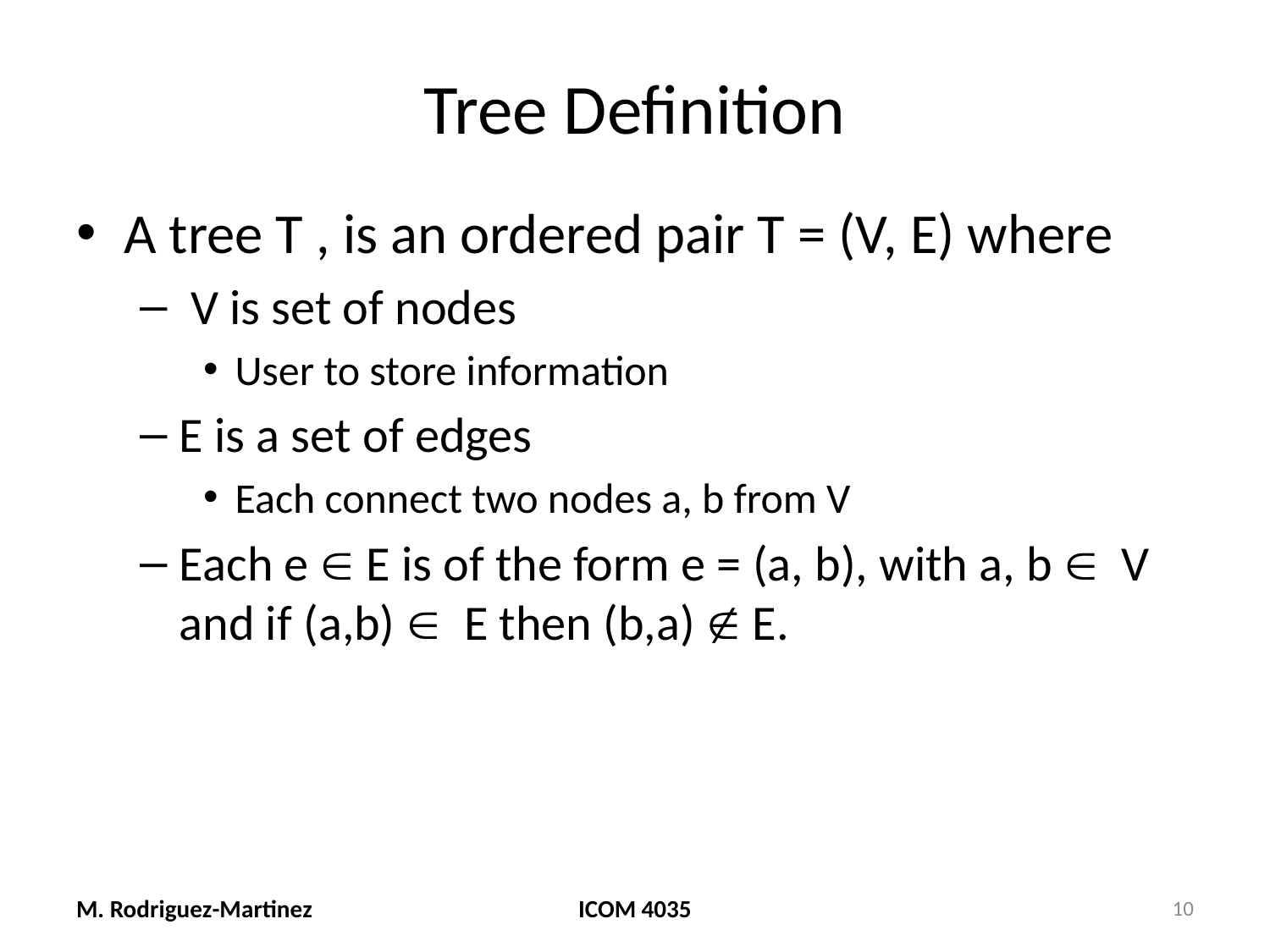

# Tree Definition
A tree T , is an ordered pair T = (V, E) where
 V is set of nodes
User to store information
E is a set of edges
Each connect two nodes a, b from V
Each e ∈ E is of the form e = (a, b), with a, b ∈  V and if (a,b) ∈  E then (b,a) ∉ E.
M. Rodriguez-Martinez
ICOM 4035
10